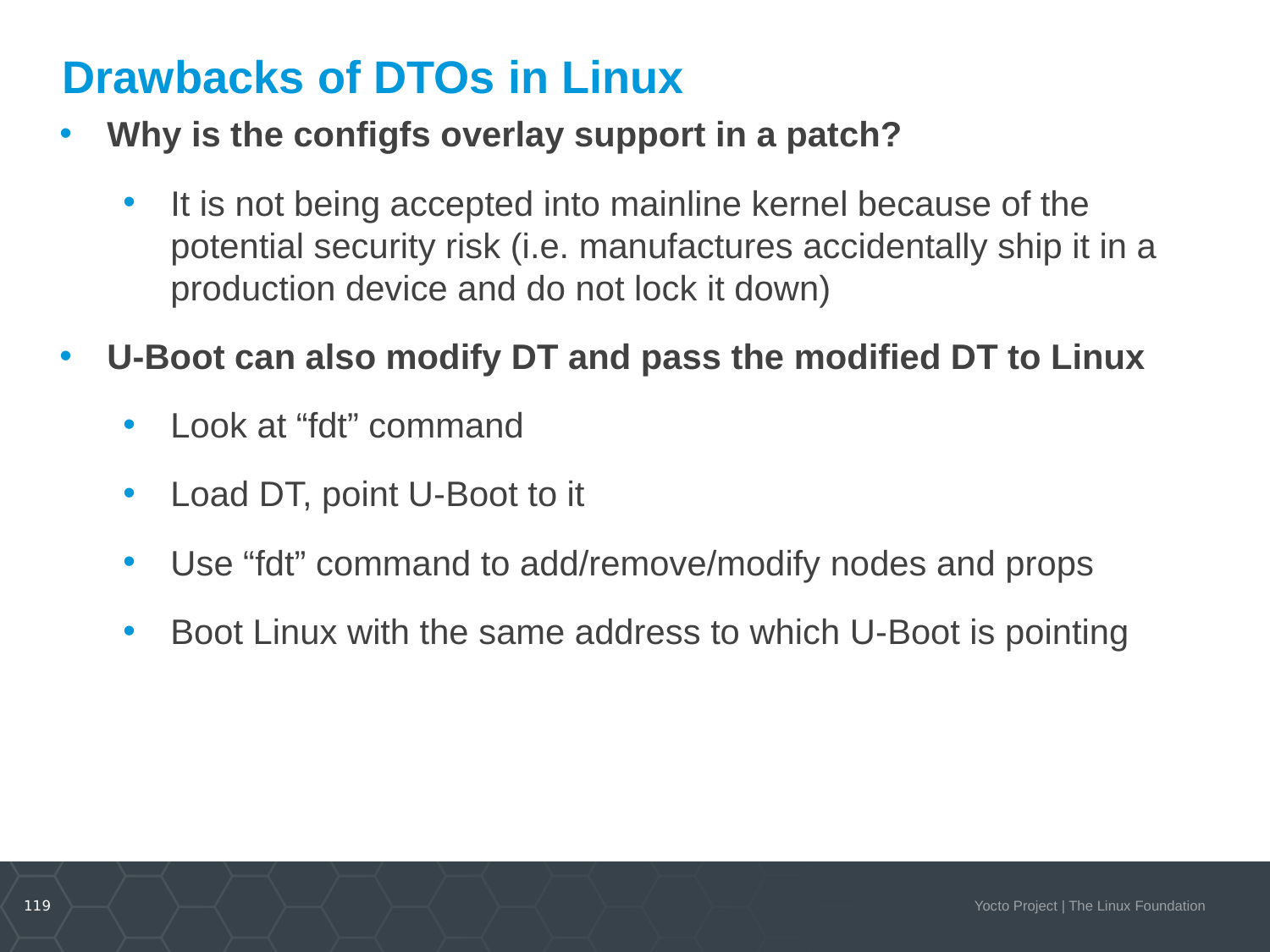

DTO Overlay Patch, DTO Workflows
Drawbacks of DTOs in Linux
Why is the configfs overlay support in a patch?
It is not being accepted into mainline kernel because of the potential security risk (i.e. manufactures accidentally ship it in a production device and do not lock it down)
U-Boot can also modify DT and pass the modified DT to Linux
Look at “fdt” command
Load DT, point U-Boot to it
Use “fdt” command to add/remove/modify nodes and props
Boot Linux with the same address to which U-Boot is pointing